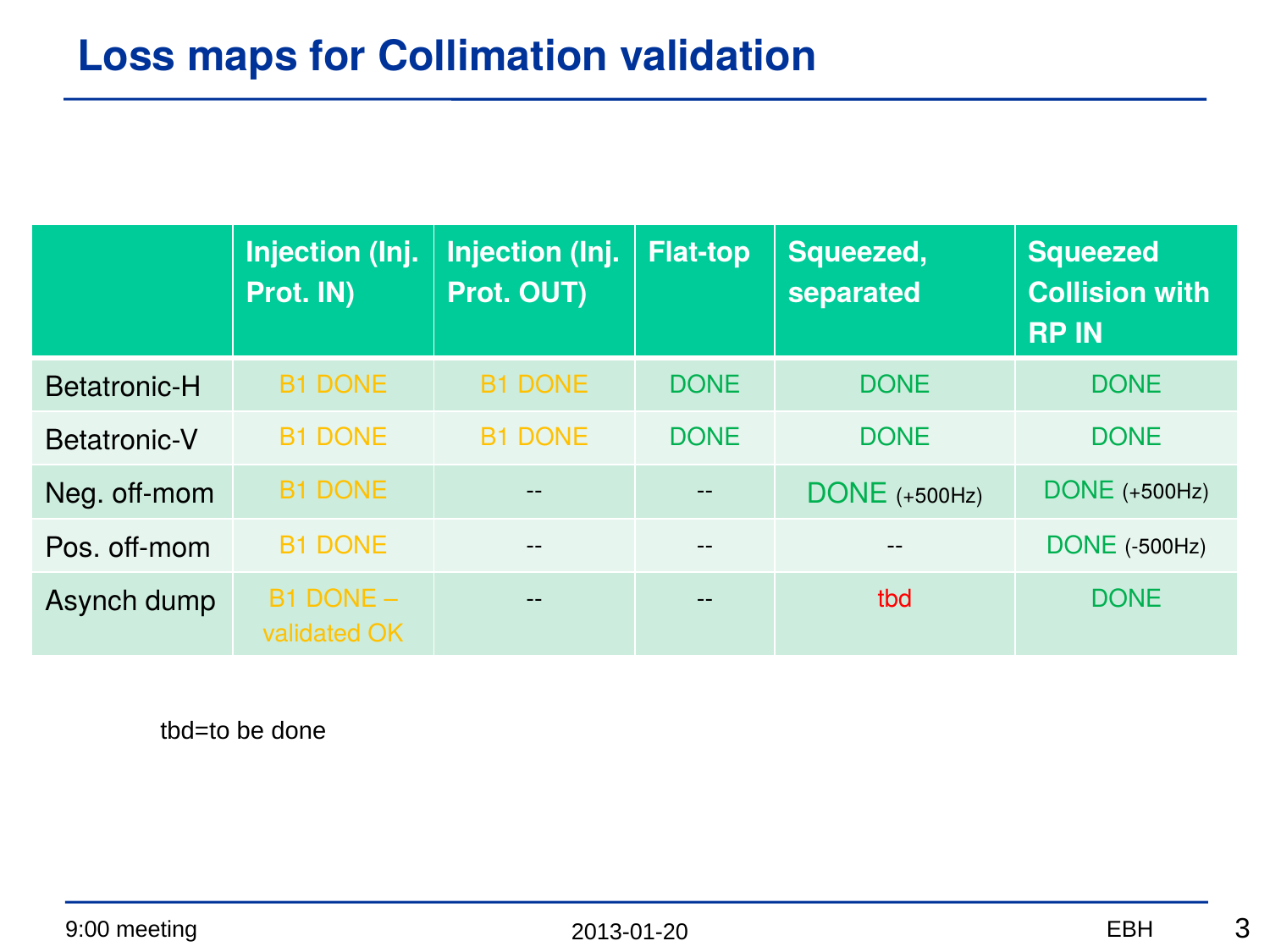

# Loss maps for Collimation validation

|  | Injection (Inj. Prot. IN) | Injection (Inj. Prot. OUT) | Flat-top | Squeezed, separated | Squeezed Collision with RP IN |
| --- | --- | --- | --- | --- | --- |
| Betatronic-H | B1 DONE | B1 DONE | DONE | DONE | DONE |
| Betatronic-V | B1 DONE | B1 DONE | DONE | DONE | DONE |
| Neg. off-mom | B1 DONE | -- | -- | DONE (+500Hz) | DONE (+500Hz) |
| Pos. off-mom | B1 DONE | -- | -- | -- | DONE (-500Hz) |
| Asynch dump | B1 DONE – validated OK | -- | -- | tbd | DONE |
tbd=to be done